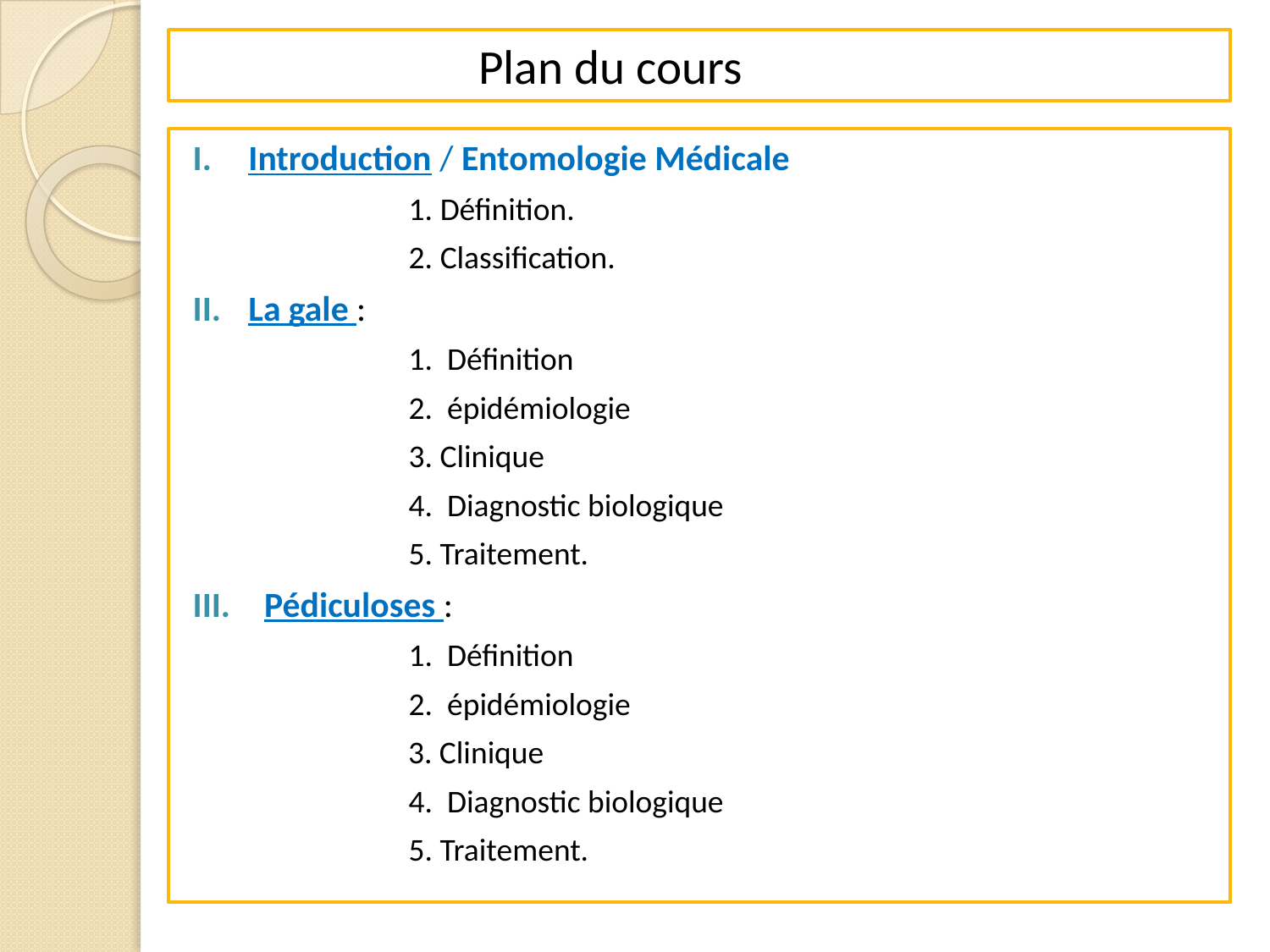

# Plan du cours
Introduction / Entomologie Médicale
                              1. Définition.
                              2. Classification.
La gale :
                              1.  Définition
                              2.  épidémiologie
                              3. Clinique
                              4.  Diagnostic biologique
                              5. Traitement.
Pédiculoses :
                              1.  Définition
                              2.  épidémiologie
        	                    3. Clinique
                              4.  Diagnostic biologique
                              5. Traitement.